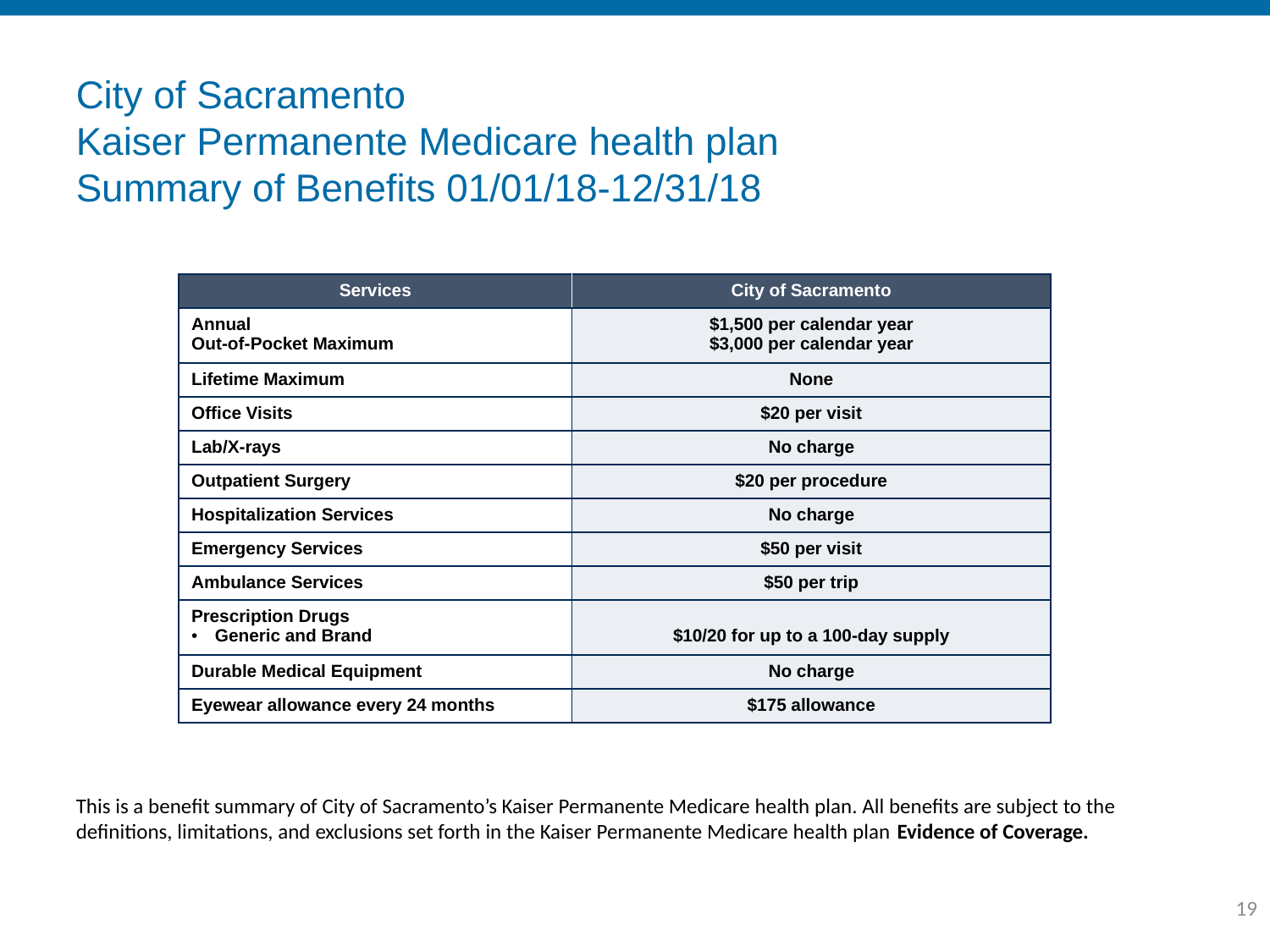

City of Sacramento
Kaiser Permanente Medicare health plan
Summary of Benefits 01/01/18-12/31/18
| Services | City of Sacramento |
| --- | --- |
| Annual Out-of-Pocket Maximum | $1,500 per calendar year $3,000 per calendar year |
| Lifetime Maximum | None |
| Office Visits | $20 per visit |
| Lab/X-rays | No charge |
| Outpatient Surgery | $20 per procedure |
| Hospitalization Services | No charge |
| Emergency Services | $50 per visit |
| Ambulance Services | $50 per trip |
| Prescription Drugs Generic and Brand | $10/20 for up to a 100-day supply |
| Durable Medical Equipment | No charge |
| Eyewear allowance every 24 months | $175 allowance |
This is a benefit summary of City of Sacramento’s Kaiser Permanente Medicare health plan. All benefits are subject to the definitions, limitations, and exclusions set forth in the Kaiser Permanente Medicare health plan Evidence of Coverage.
19